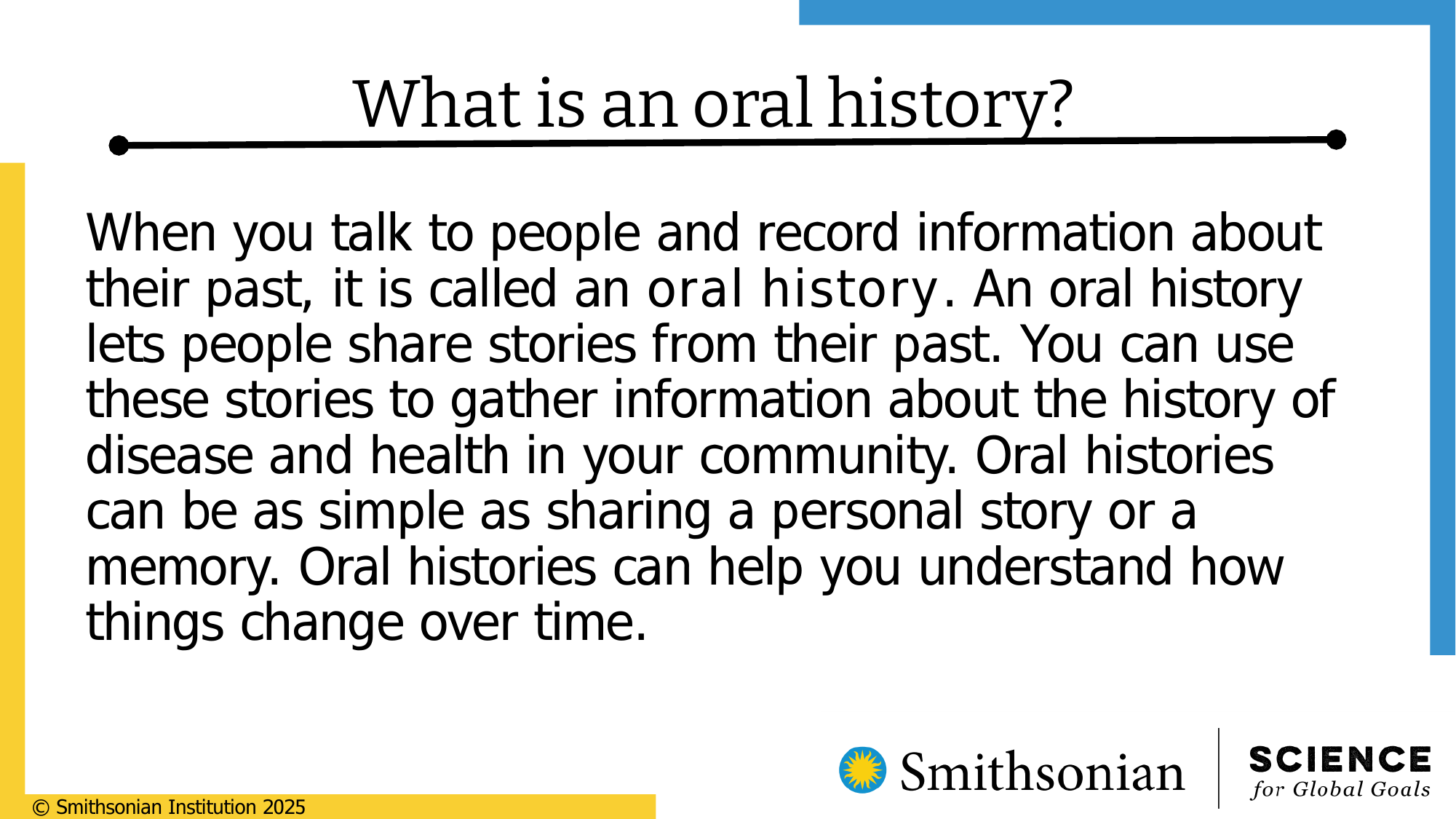

# What is an oral history?
When you talk to people and record information about their past, it is called an oral history. An oral history lets people share stories from their past. You can use these stories to gather information about the history of disease and health in your community. Oral histories can be as simple as sharing a personal story or a memory. Oral histories can help you understand how things change over time.